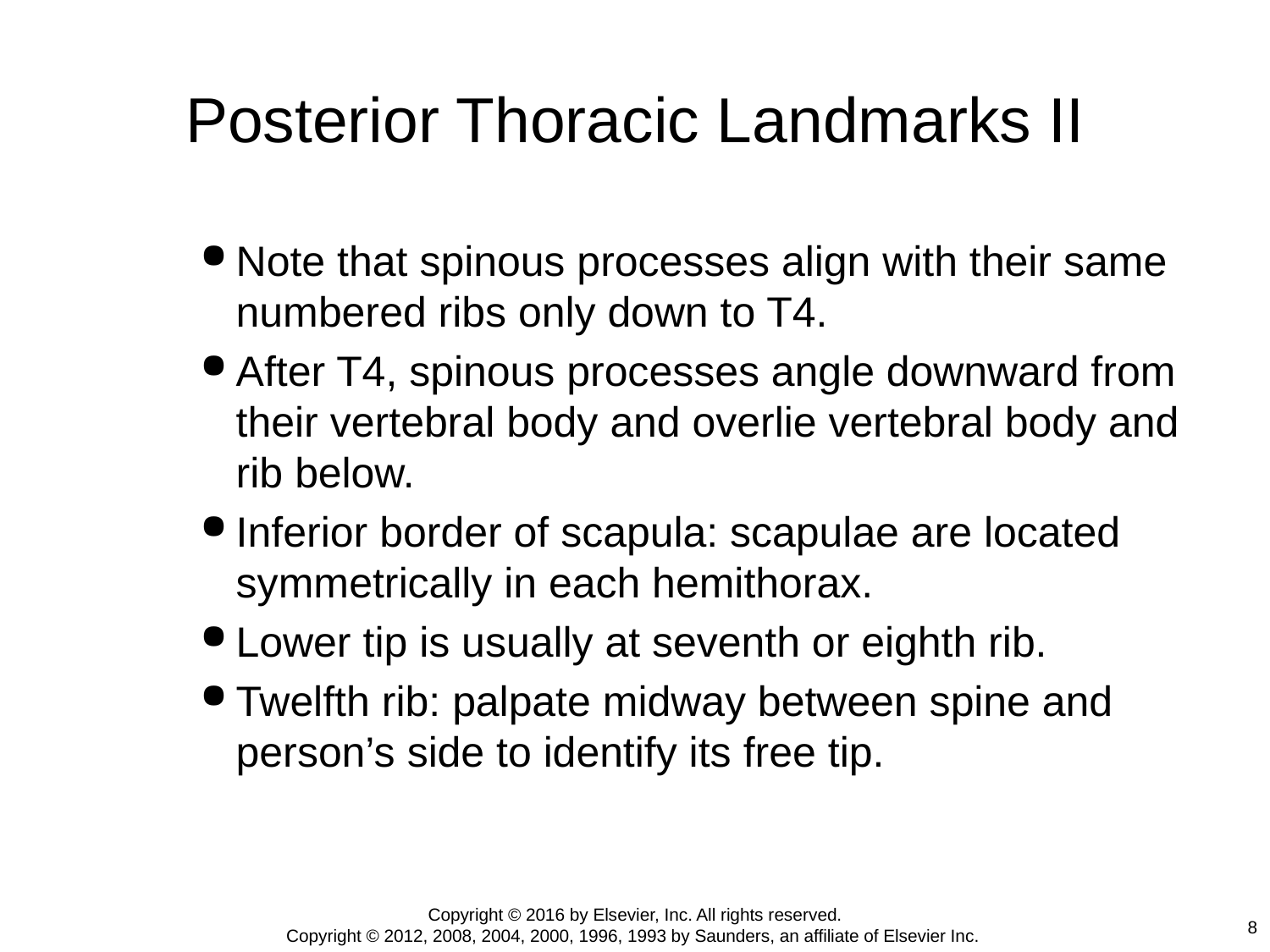

# Posterior Thoracic Landmarks II
Note that spinous processes align with their same numbered ribs only down to T4.
After T4, spinous processes angle downward from their vertebral body and overlie vertebral body and rib below.
Inferior border of scapula: scapulae are located symmetrically in each hemithorax.
Lower tip is usually at seventh or eighth rib.
Twelfth rib: palpate midway between spine and person’s side to identify its free tip.

Copyright © 2016 by Elsevier, Inc. All rights reserved.
Copyright © 2012, 2008, 2004, 2000, 1996, 1993 by Saunders, an affiliate of Elsevier Inc.
8